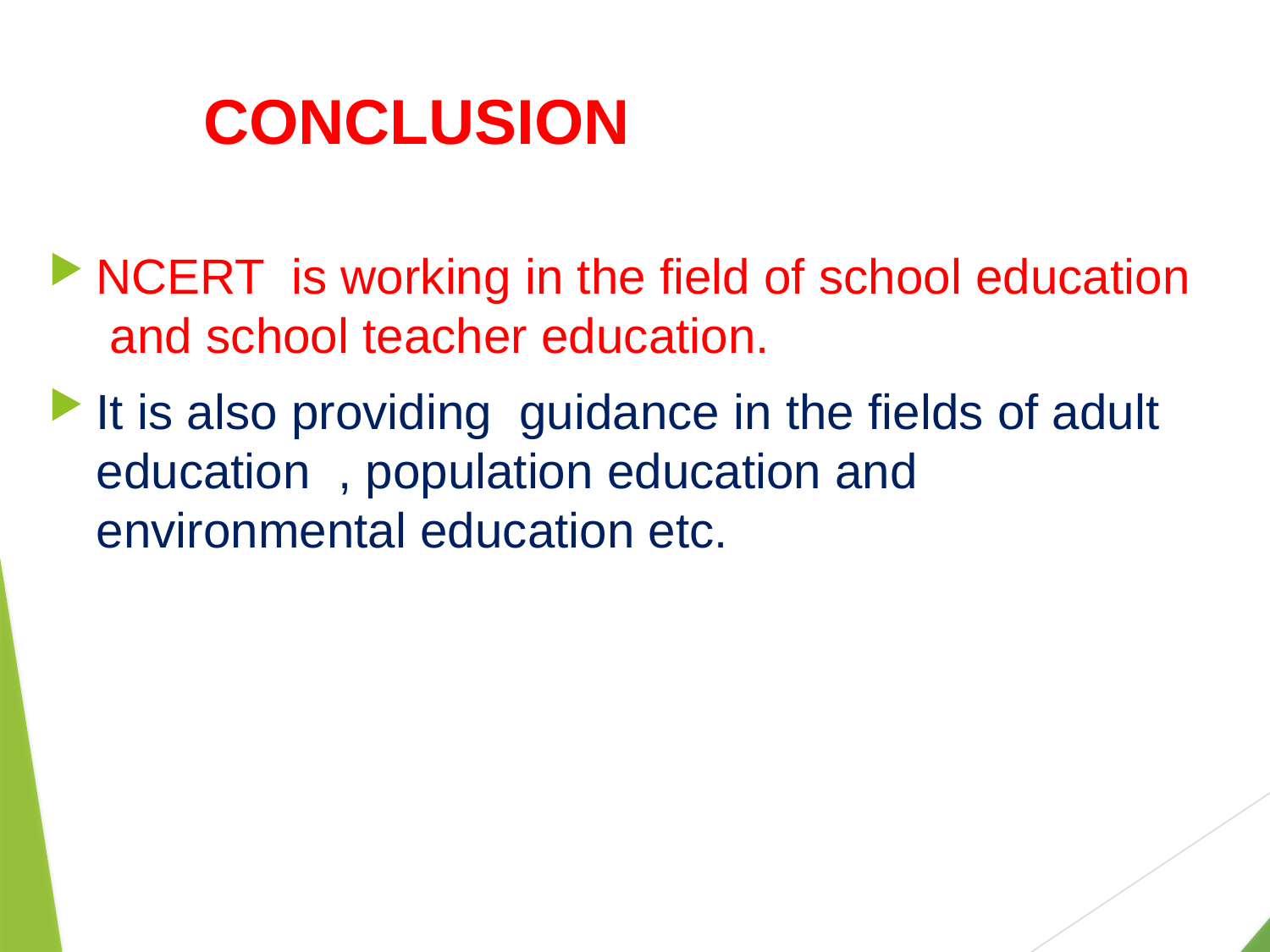

# CONCLUSION
NCERT  is working in the field of school education  and school teacher education.
It is also providing  guidance in the fields of adult education  , population education and environmental education etc.